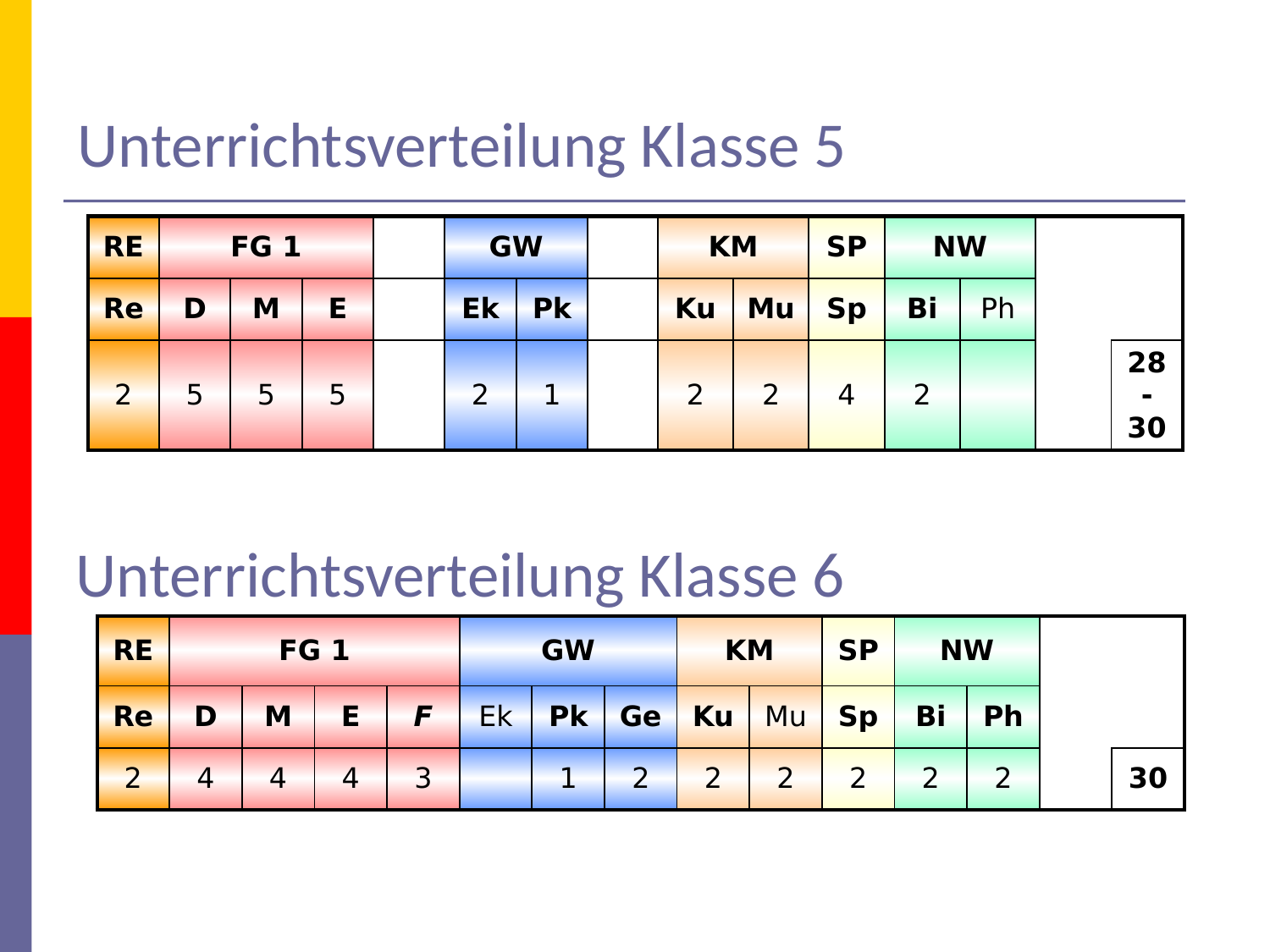

# Unterrichtsverteilung Klasse 5
| RE | FG 1 |  |  |  | GW |  |  | KM |  | SP | NW |  |  |  |
| --- | --- | --- | --- | --- | --- | --- | --- | --- | --- | --- | --- | --- | --- | --- |
| Re | D | M | E |  | Ek | Pk |  | Ku | Mu | Sp | Bi | Ph |  |  |
| 2 | 5 | 5 | 5 |  | 2 | 1 |  | 2 | 2 | 4 | 2 |  |  | 28 - 30 |
Unterrichtsverteilung Klasse 6
| RE | FG 1 |  |  |  | GW |  |  | KM |  | SP | NW |  |  |  |
| --- | --- | --- | --- | --- | --- | --- | --- | --- | --- | --- | --- | --- | --- | --- |
| Re | D | M | E | F | Ek | Pk | Ge | Ku | Mu | Sp | Bi | Ph |  |  |
| 2 | 4 | 4 | 4 | 3 |  | 1 | 2 | 2 | 2 | 2 | 2 | 2 |  | 30 |